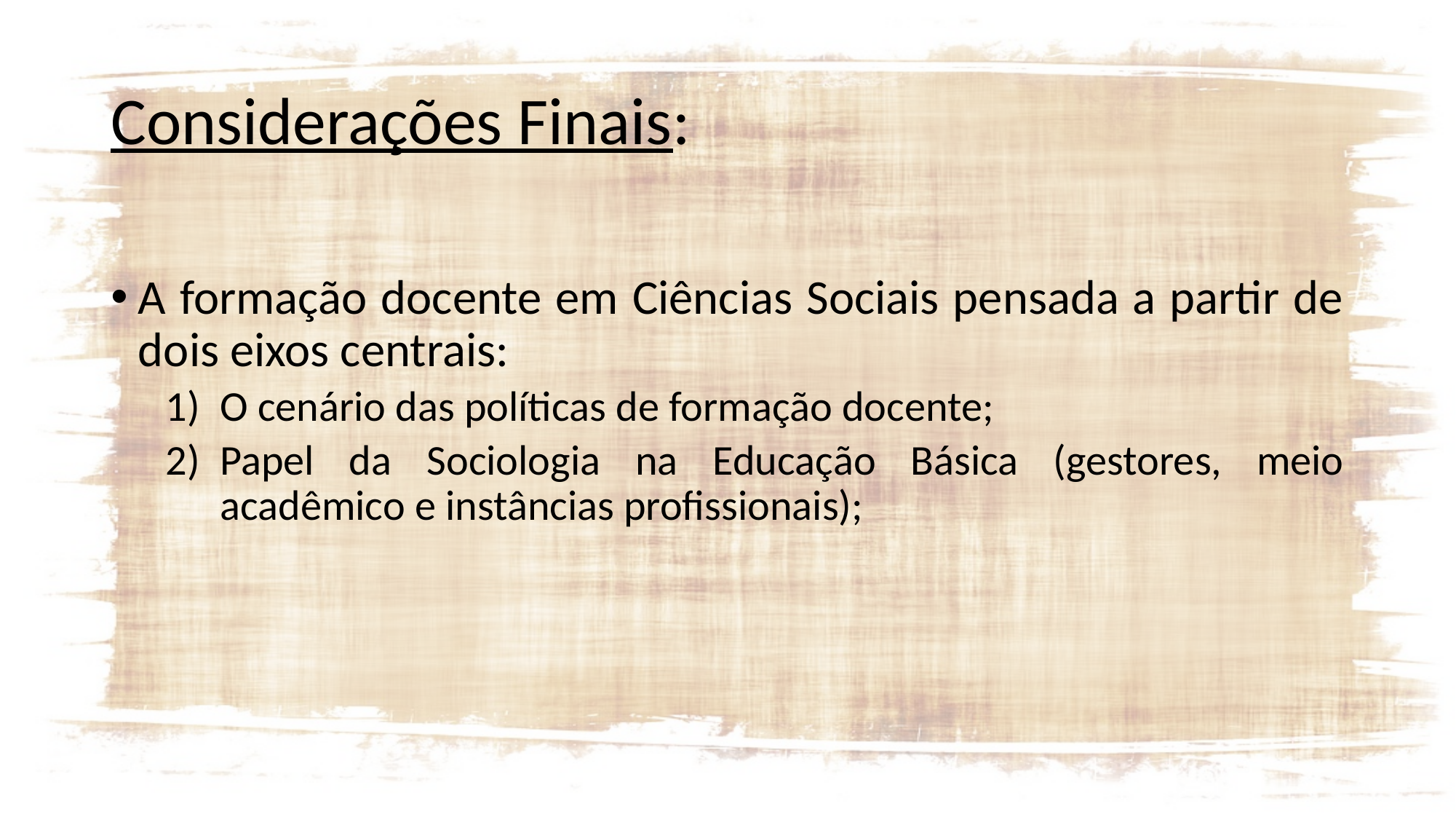

# Considerações Finais:
A formação docente em Ciências Sociais pensada a partir de dois eixos centrais:
O cenário das políticas de formação docente;
Papel da Sociologia na Educação Básica (gestores, meio acadêmico e instâncias profissionais);